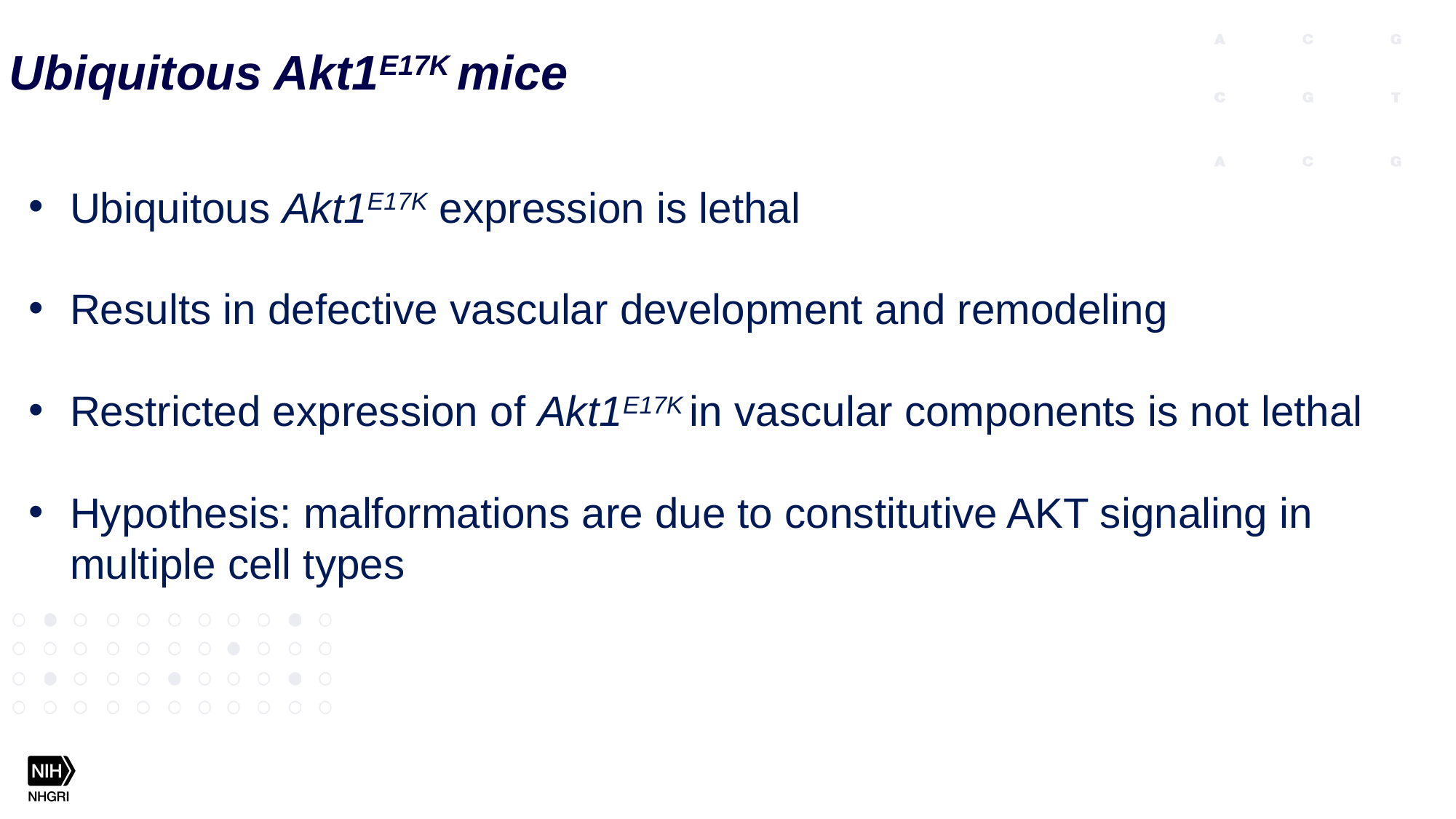

Ubiquitous Akt1E17K mice
Ubiquitous Akt1E17K expression is lethal

Results in defective vascular development and remodeling

Restricted expression of Akt1E17K in vascular components is not lethal

Hypothesis: malformations are due to constitutive AKT signaling in multiple cell types